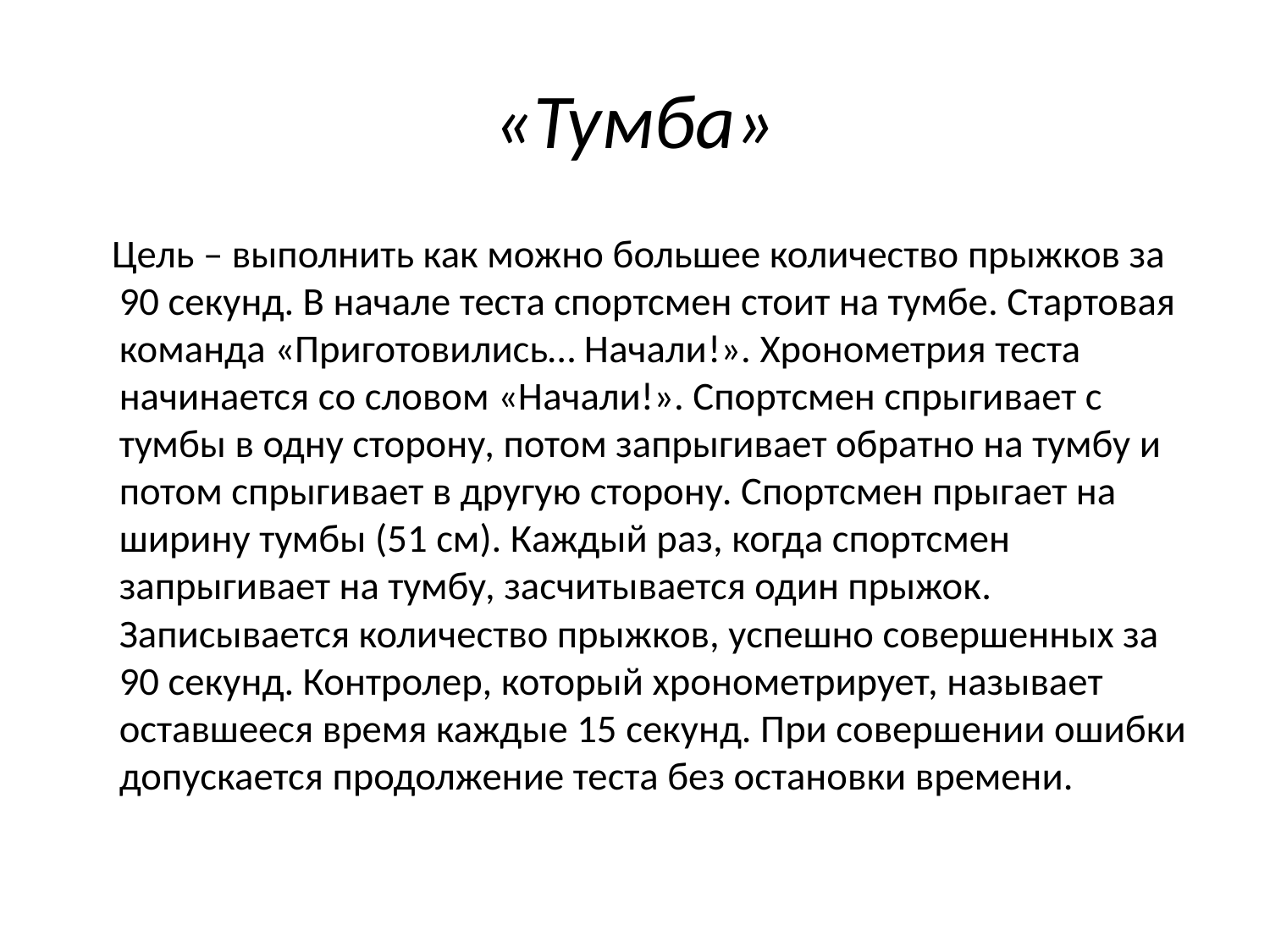

# «Тумба»
    Цель – выполнить как можно большее количество прыжков за 90 секунд. В начале теста спортсмен стоит на тумбе. Стартовая команда «Приготовились… Начали!». Хронометрия теста начинается со словом «Начали!». Спортсмен спрыгивает с тумбы в одну сторону, потом запрыгивает обратно на тумбу и потом спрыгивает в другую сторону. Спортсмен прыгает на ширину тумбы (51 см). Каждый раз, когда спортсмен запрыгивает на тумбу, засчитывается один прыжок. Записывается количество прыжков, успешно совершенных за 90 секунд. Контролер, который хронометрирует, называет оставшееся время каждые 15 секунд. При совершении ошибки допускается продолжение теста без остановки времени.